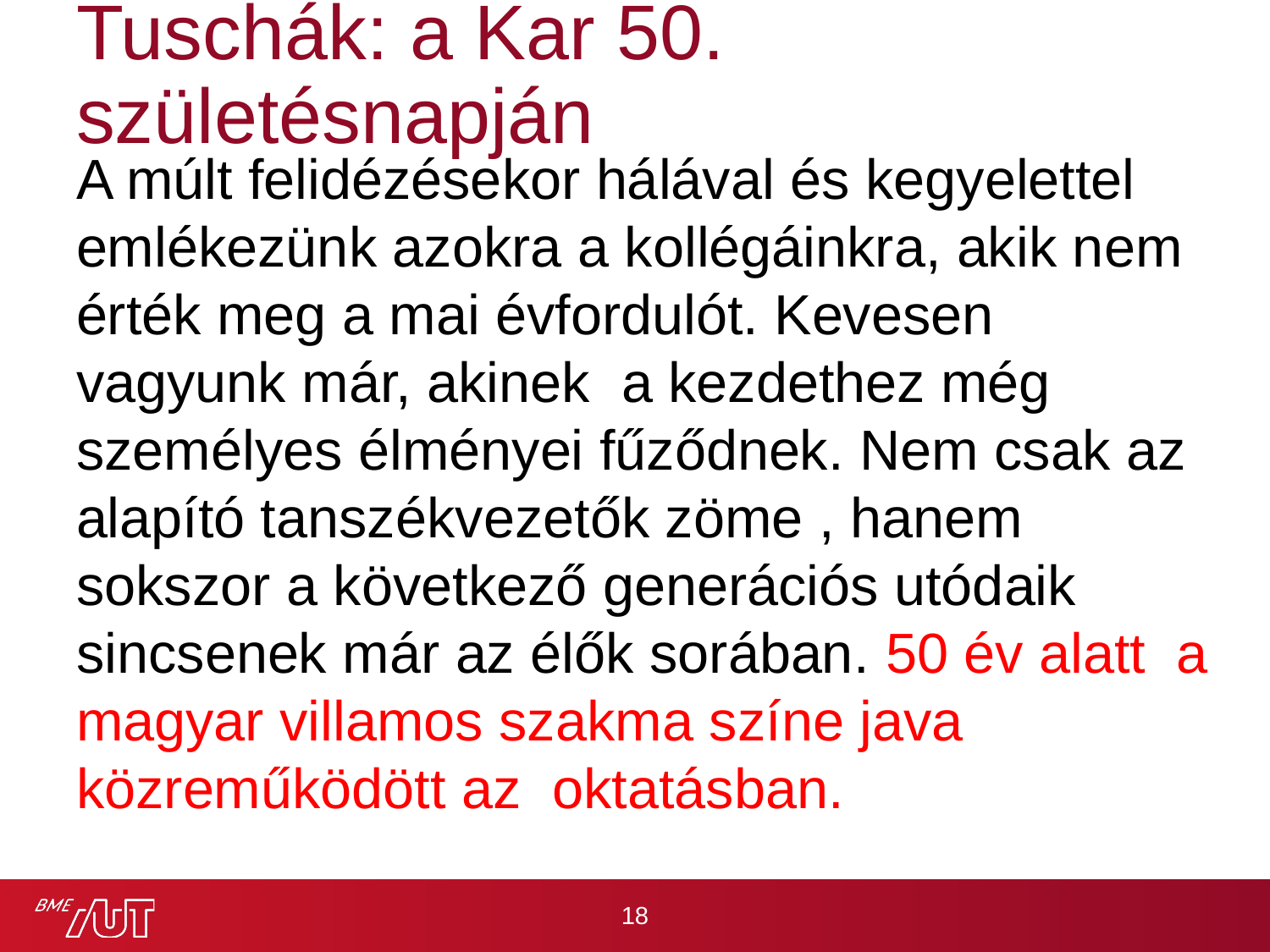

# Tuschák: a Kar 50. születésnapján
A múlt felidézésekor hálával és kegyelettel emlékezünk azokra a kollégáinkra, akik nem érték meg a mai évfordulót. Kevesen vagyunk már, akinek  a kezdethez még személyes élményei fűződnek. Nem csak az alapító tanszékvezetők zöme , hanem sokszor a következő generációs utódaik  sincsenek már az élők sorában. 50 év alatt  a magyar villamos szakma színe java közreműködött az  oktatásban.

18